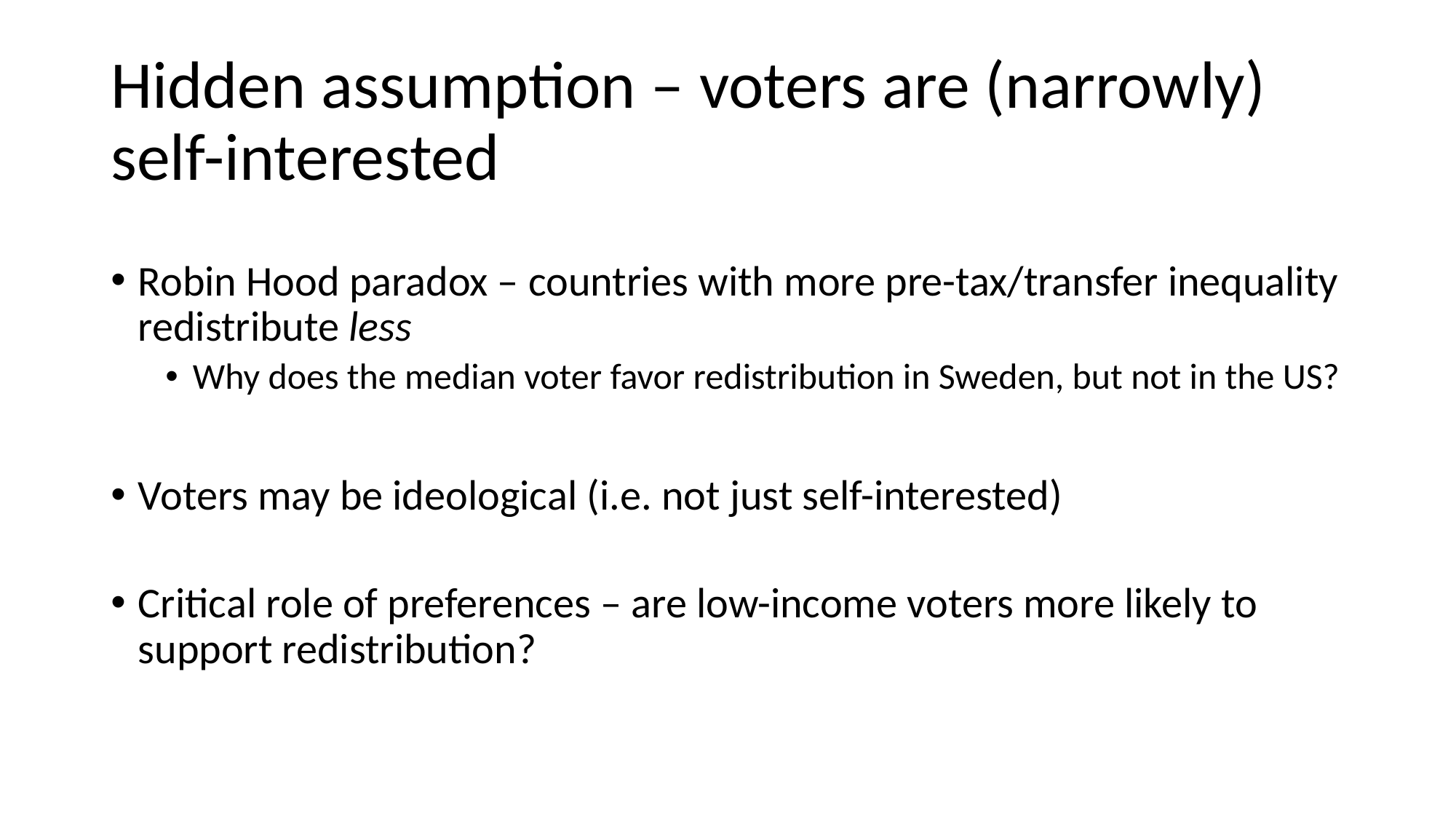

# Hidden assumption – voters are (narrowly) self-interested
Robin Hood paradox – countries with more pre-tax/transfer inequality redistribute less
Why does the median voter favor redistribution in Sweden, but not in the US?

Voters may be ideological (i.e. not just self-interested)

Critical role of preferences – are low-income voters more likely to support redistribution?